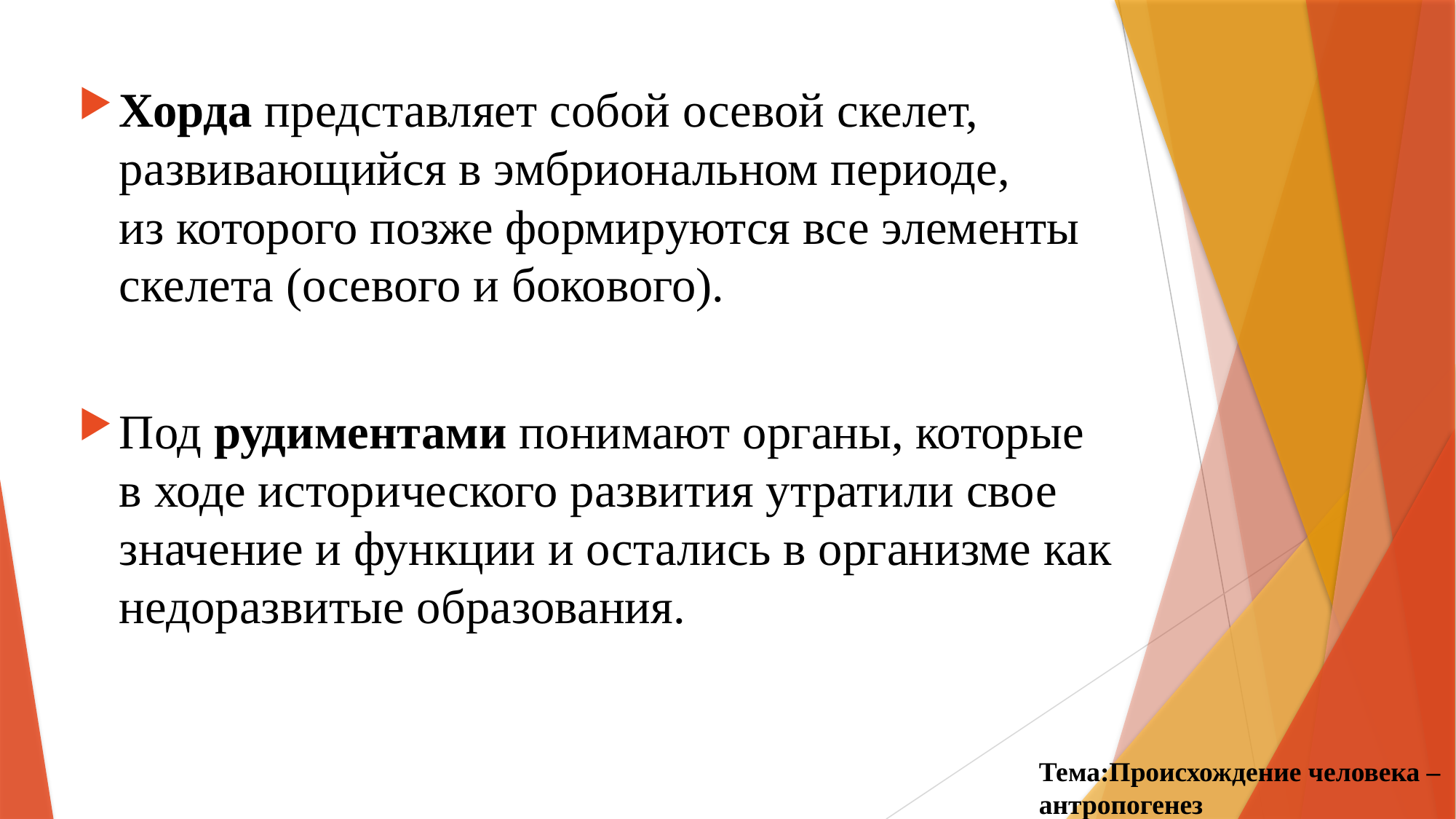

Хорда представляет собой осевой скелет, развивающийся в эмбриональном периоде, из которого позже формируются все элементы скелета (осевого и бокового).

Под рудиментами понимают органы, которые в ходе исторического развития утратили свое значение и функции и остались в организме как недоразвитые образования.
Тема:Происхождение человека – антропогенез